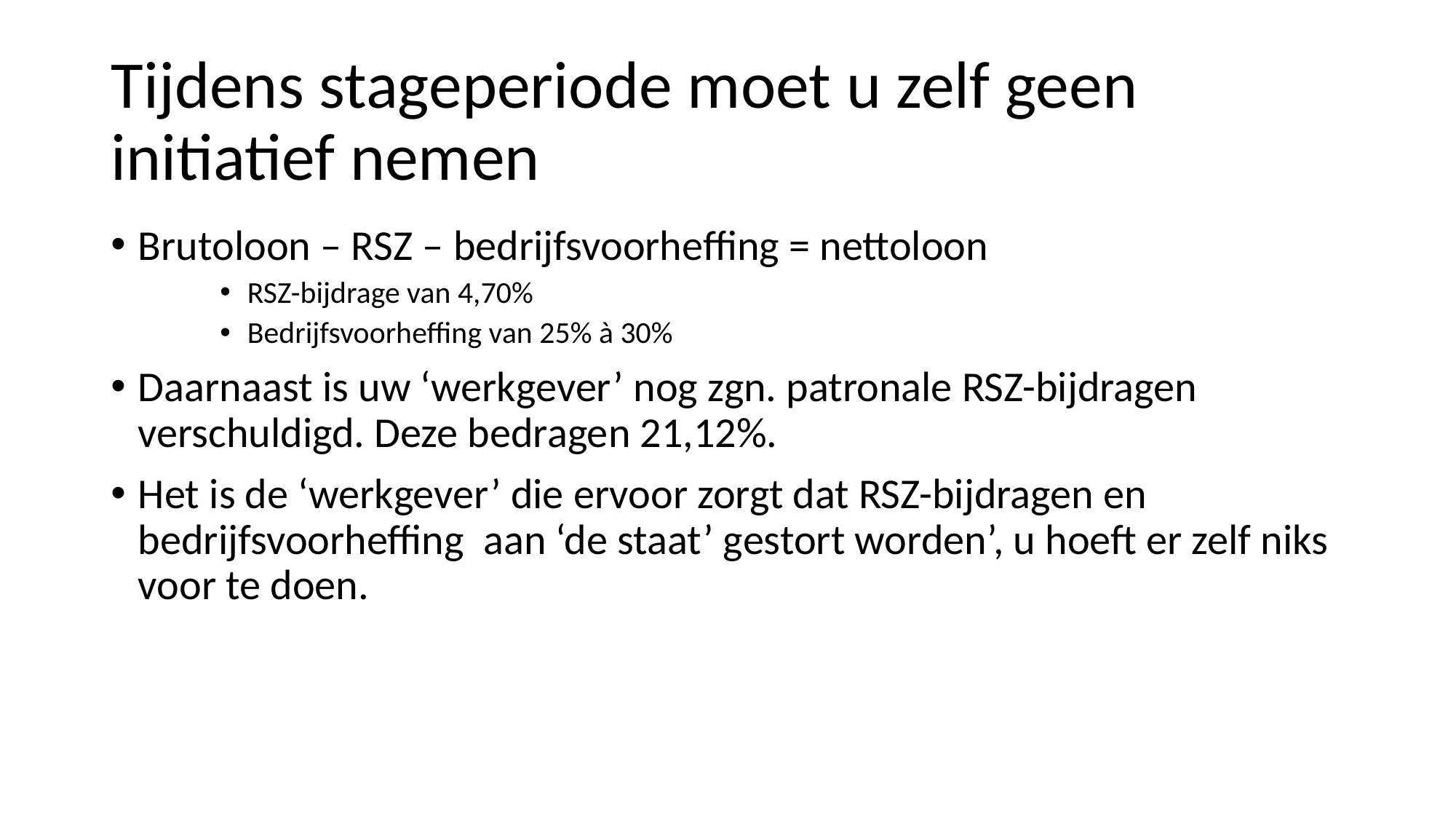

# Tijdens stageperiode moet u zelf geen initiatief nemen
Brutoloon – RSZ – bedrijfsvoorheffing = nettoloon
RSZ-bijdrage van 4,70%
Bedrijfsvoorheffing van 25% à 30%
Daarnaast is uw ‘werkgever’ nog zgn. patronale RSZ-bijdragen verschuldigd. Deze bedragen 21,12%.
Het is de ‘werkgever’ die ervoor zorgt dat RSZ-bijdragen en bedrijfsvoorheffing  aan ‘de staat’ gestort worden’, u hoeft er zelf niks voor te doen.